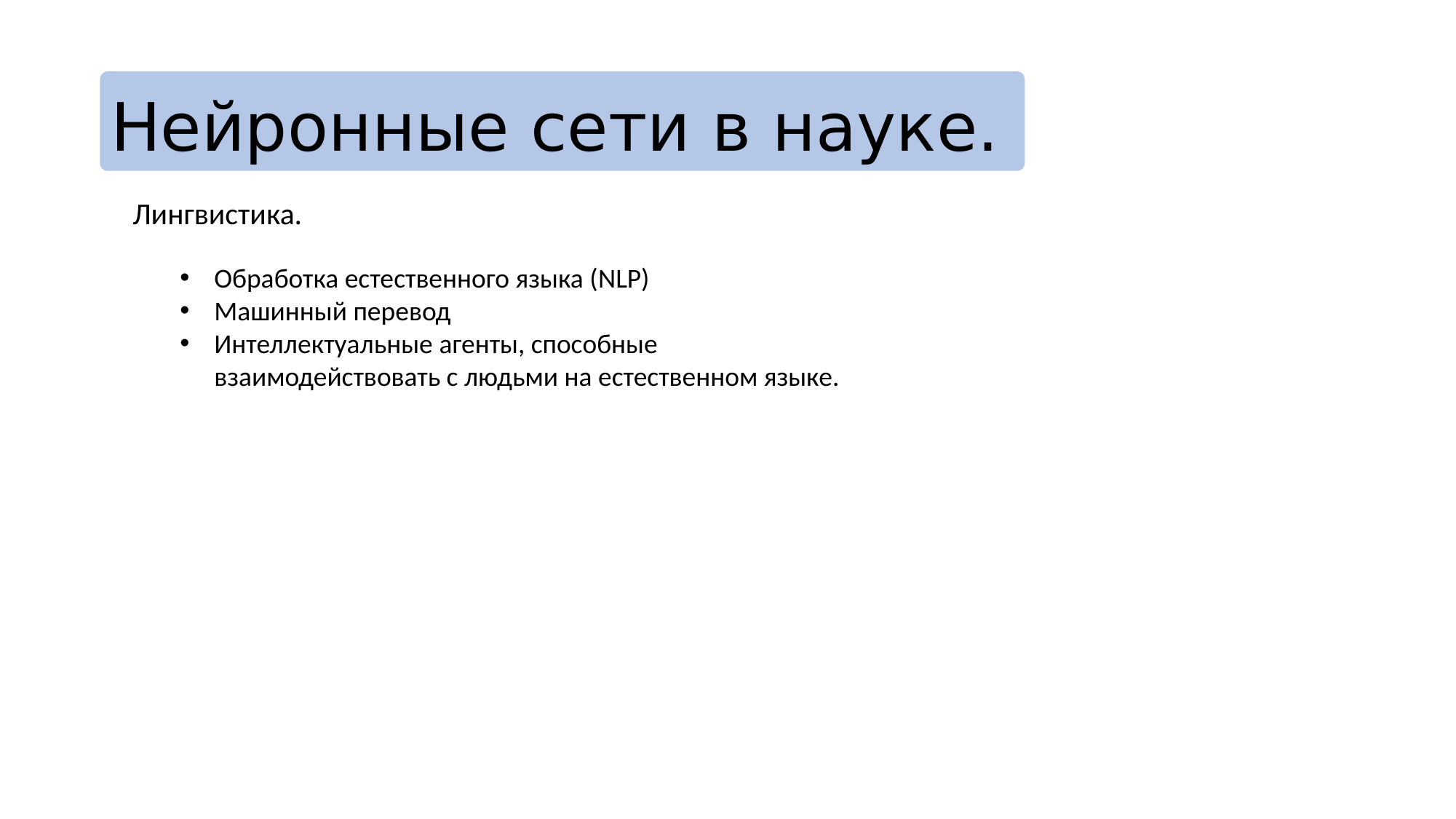

Нейронные сети в науке.
Лингвистика.

Обработка естественного языка (NLP)
Машинный перевод
Интеллектуальные агенты, способные взаимодействовать с людьми на естественном языке.